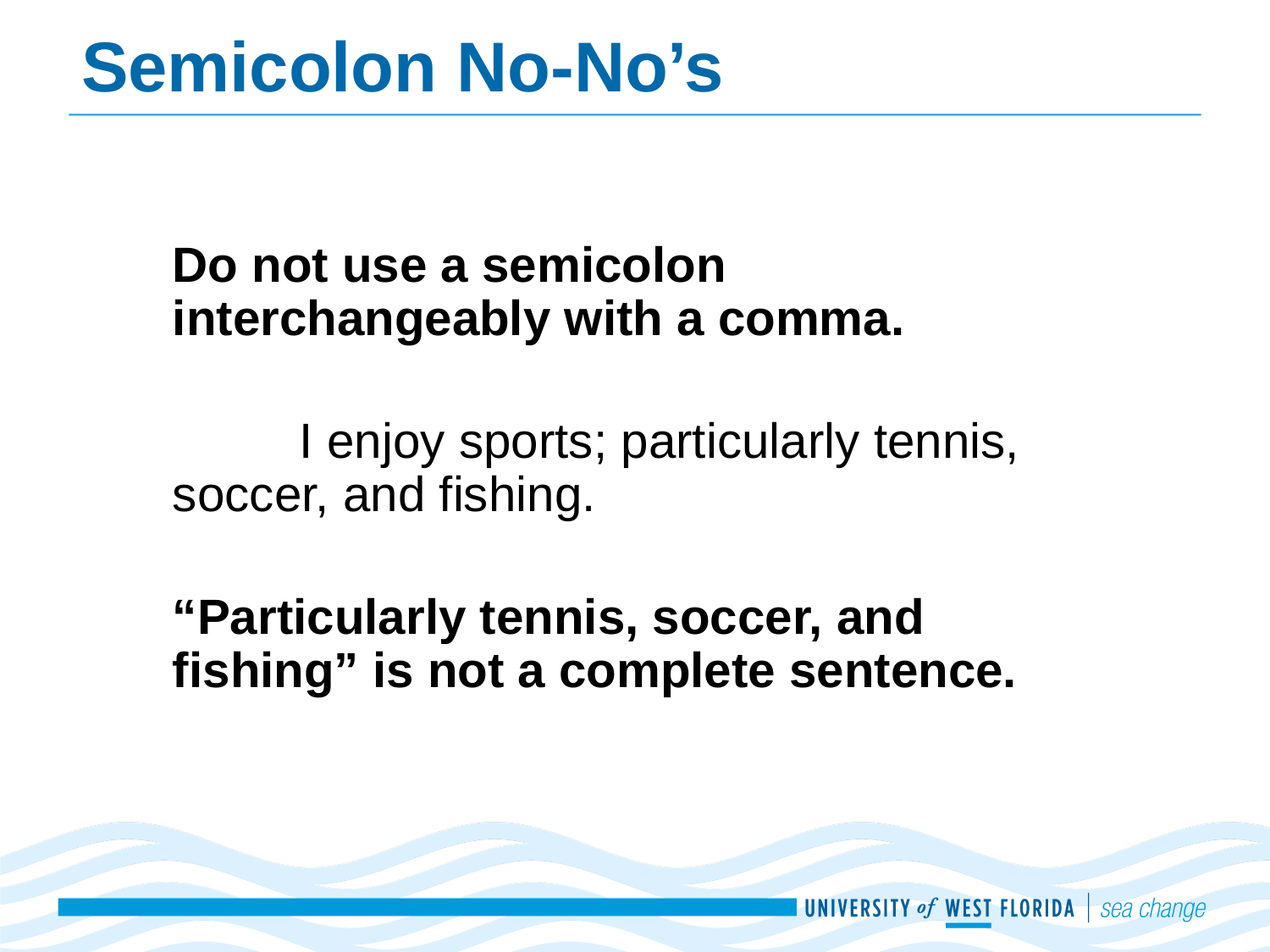

# Semicolon No-No’s
Do not use a semicolon interchangeably with a comma.

	I enjoy sports; particularly tennis, 	soccer, and fishing.

“Particularly tennis, soccer, and fishing” is not a complete sentence.